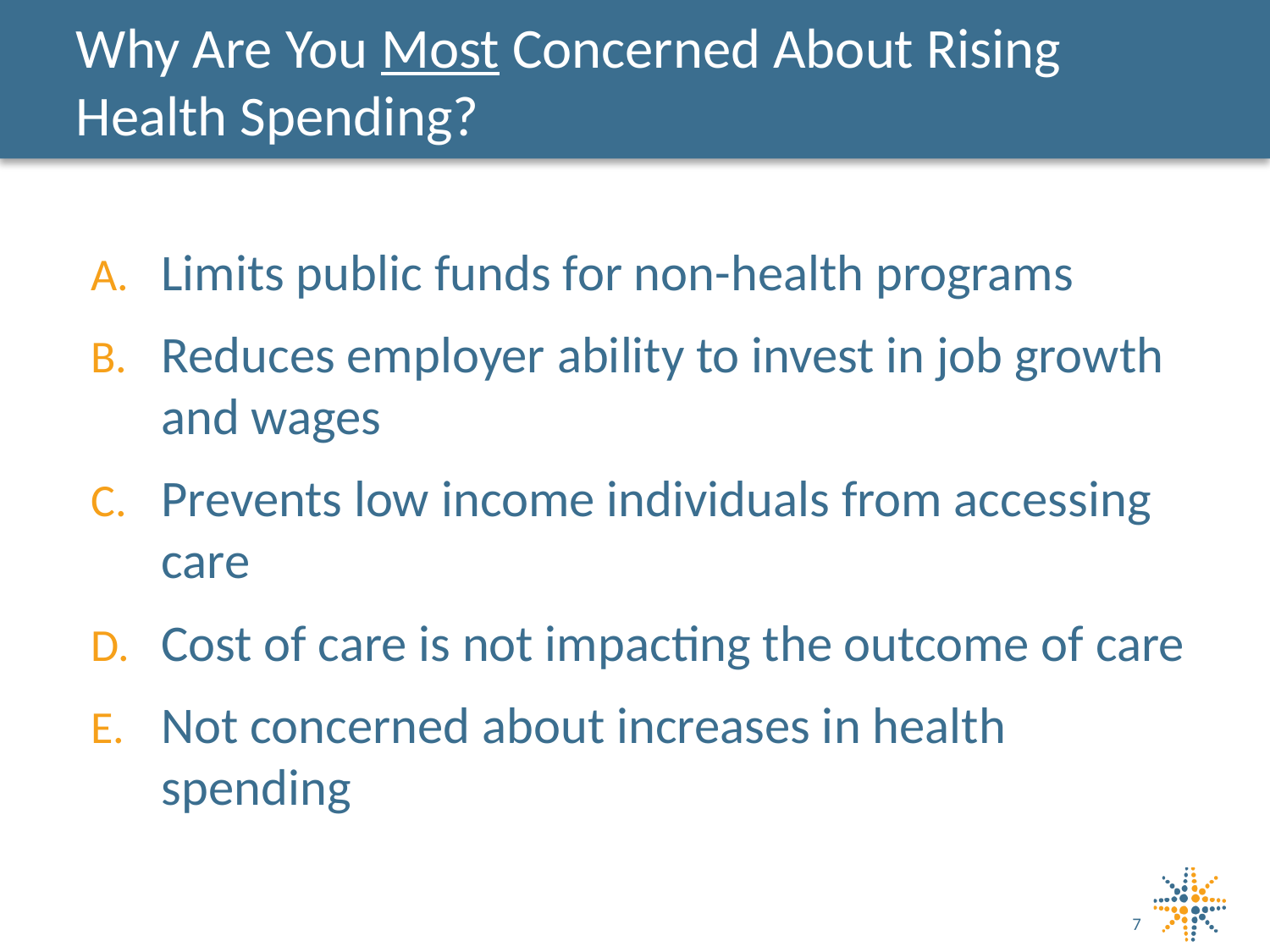

# Why Are You Most Concerned About Rising Health Spending?
Limits public funds for non-health programs
Reduces employer ability to invest in job growth and wages
Prevents low income individuals from accessing care
Cost of care is not impacting the outcome of care
Not concerned about increases in health spending
7